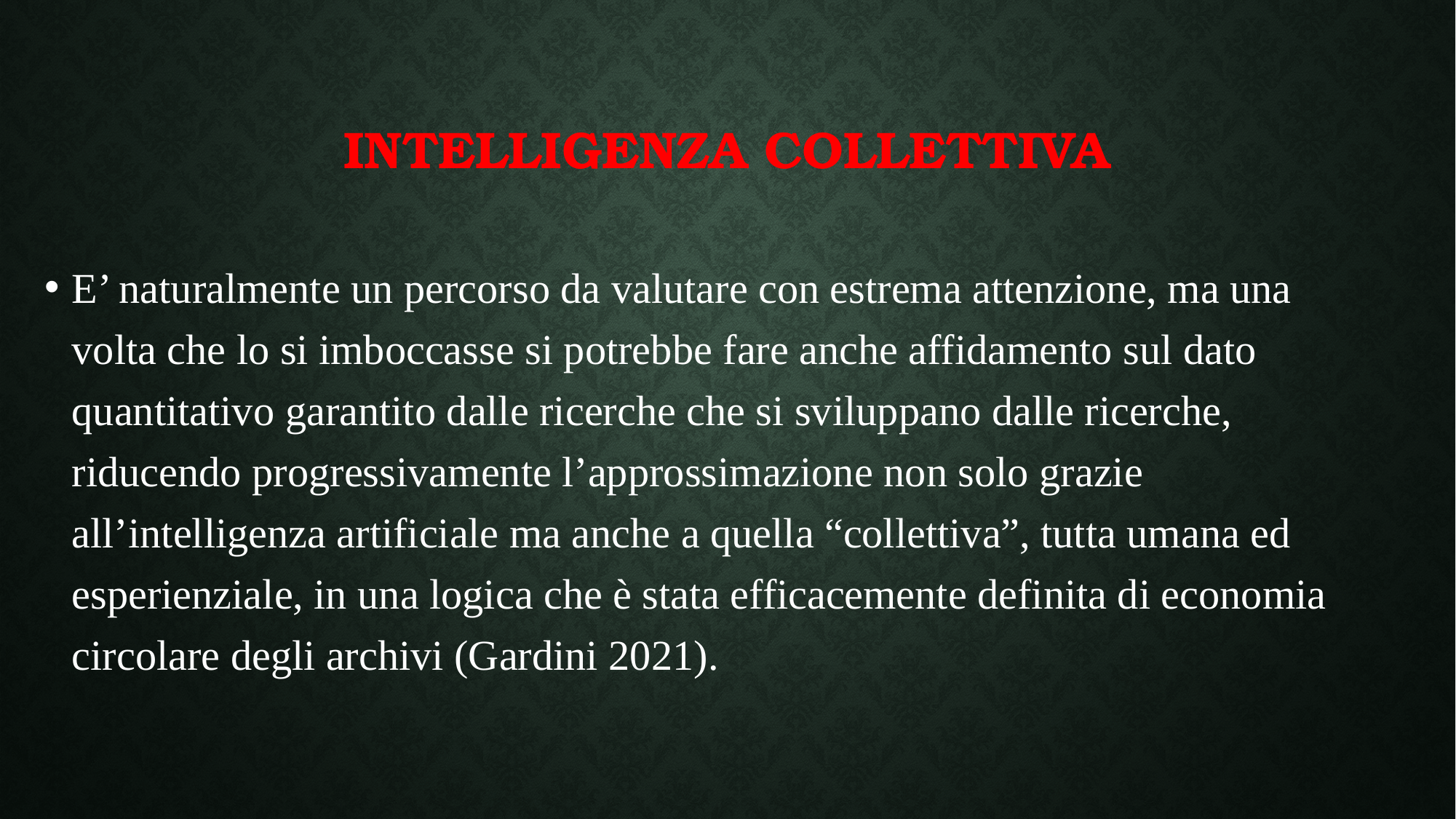

# Intelligenza collettiva
E’ naturalmente un percorso da valutare con estrema attenzione, ma una volta che lo si imboccasse si potrebbe fare anche affidamento sul dato quantitativo garantito dalle ricerche che si sviluppano dalle ricerche, riducendo progressivamente l’approssimazione non solo grazie all’intelligenza artificiale ma anche a quella “collettiva”, tutta umana ed esperienziale, in una logica che è stata efficacemente definita di economia circolare degli archivi (Gardini 2021).